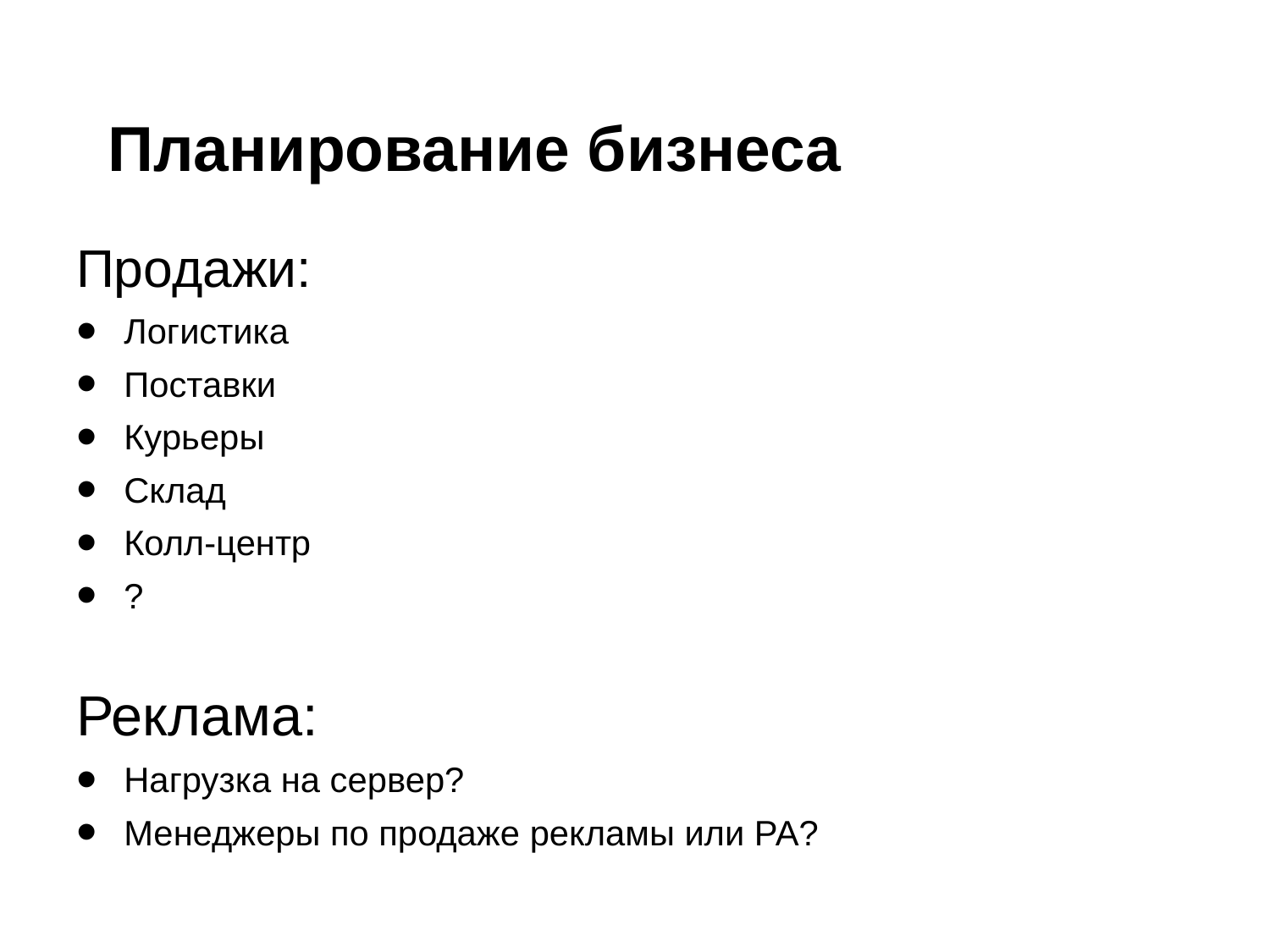

# Планирование бизнеса
Продажи:
Логистика
Поставки
Курьеры
Склад
Колл-центр
?

Реклама:
Нагрузка на сервер?
Менеджеры по продаже рекламы или РА?